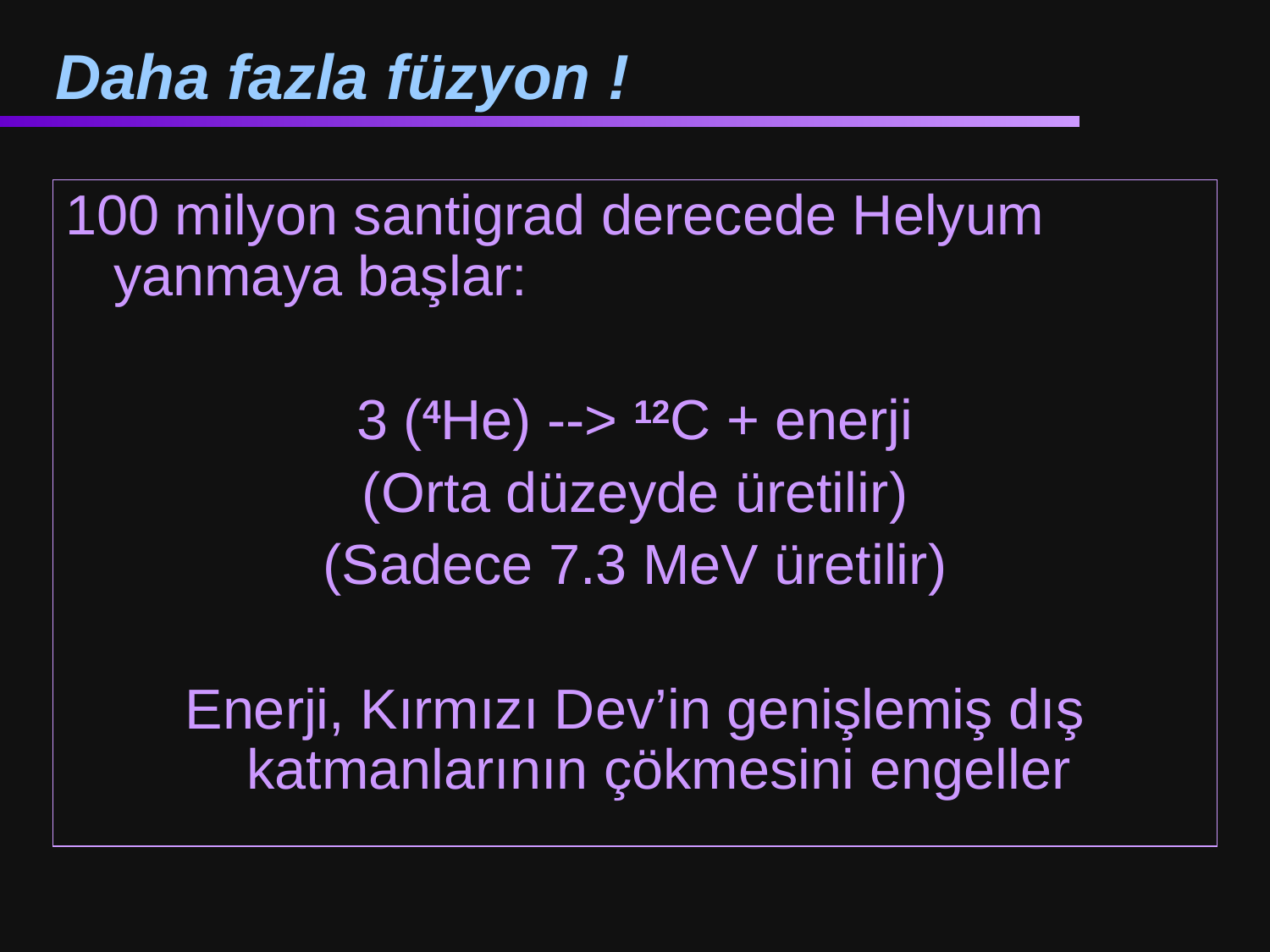

# Daha fazla füzyon !
100 milyon santigrad derecede Helyum yanmaya başlar:

3 (4He) --> 12C + enerji
(Orta düzeyde üretilir)
(Sadece 7.3 MeV üretilir)

Enerji, Kırmızı Dev’in genişlemiş dış katmanlarının çökmesini engeller